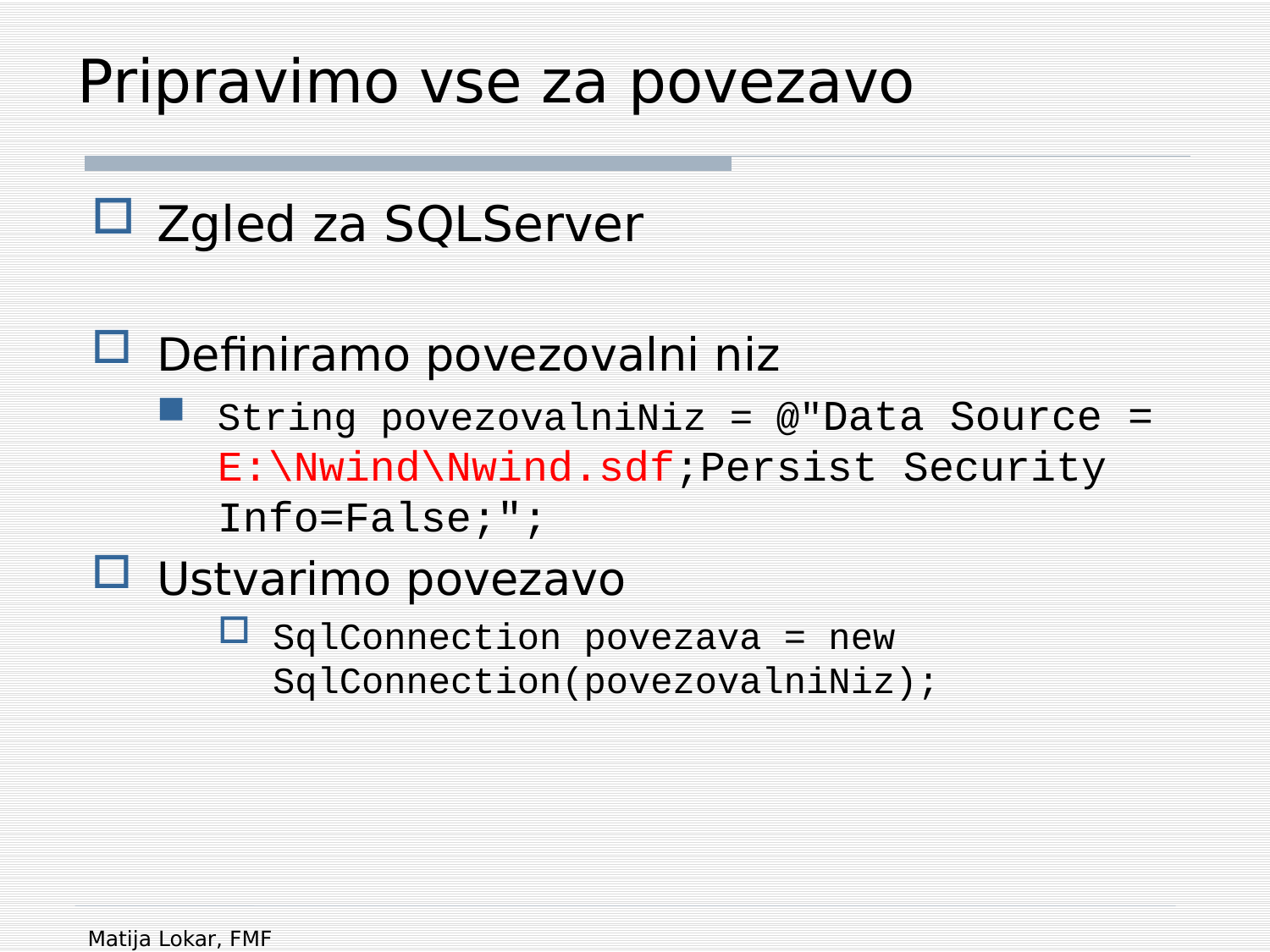

# Pripravimo vse za povezavo
Zgled za SQLServer

Definiramo povezovalni niz
String povezovalniNiz = @"Data Source = E:\Nwind\Nwind.sdf;Persist Security Info=False;";
Ustvarimo povezavo
SqlConnection povezava = new SqlConnection(povezovalniNiz);

Matija Lokar, FMF